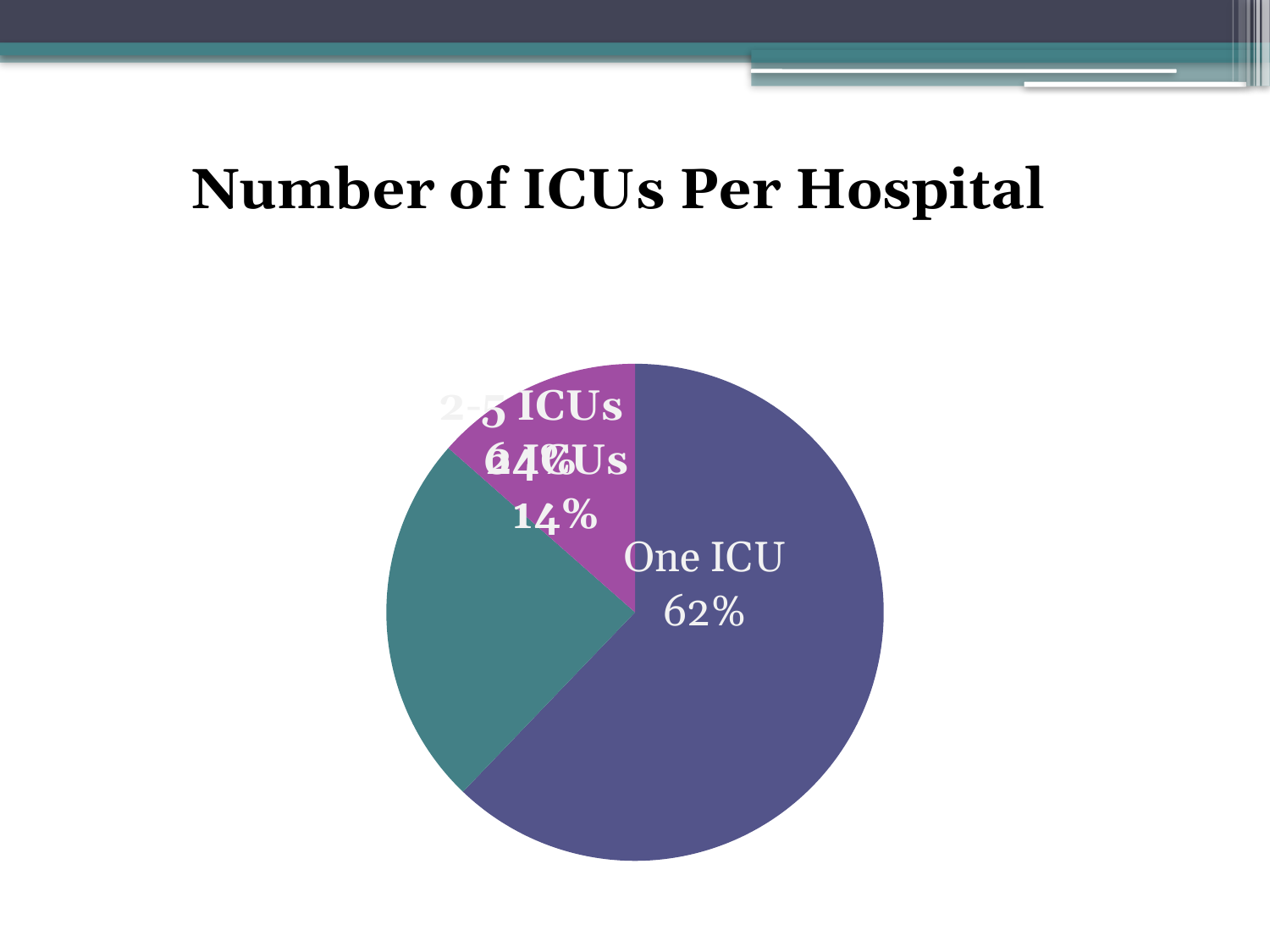

### Chart: Number of ICUs Per Hospital

| Category |  |
|---|---|
| Only one ICU | 23.0 |
| 2-5 ICUs | 9.0 |
| 6 ICUs | 5.0 |